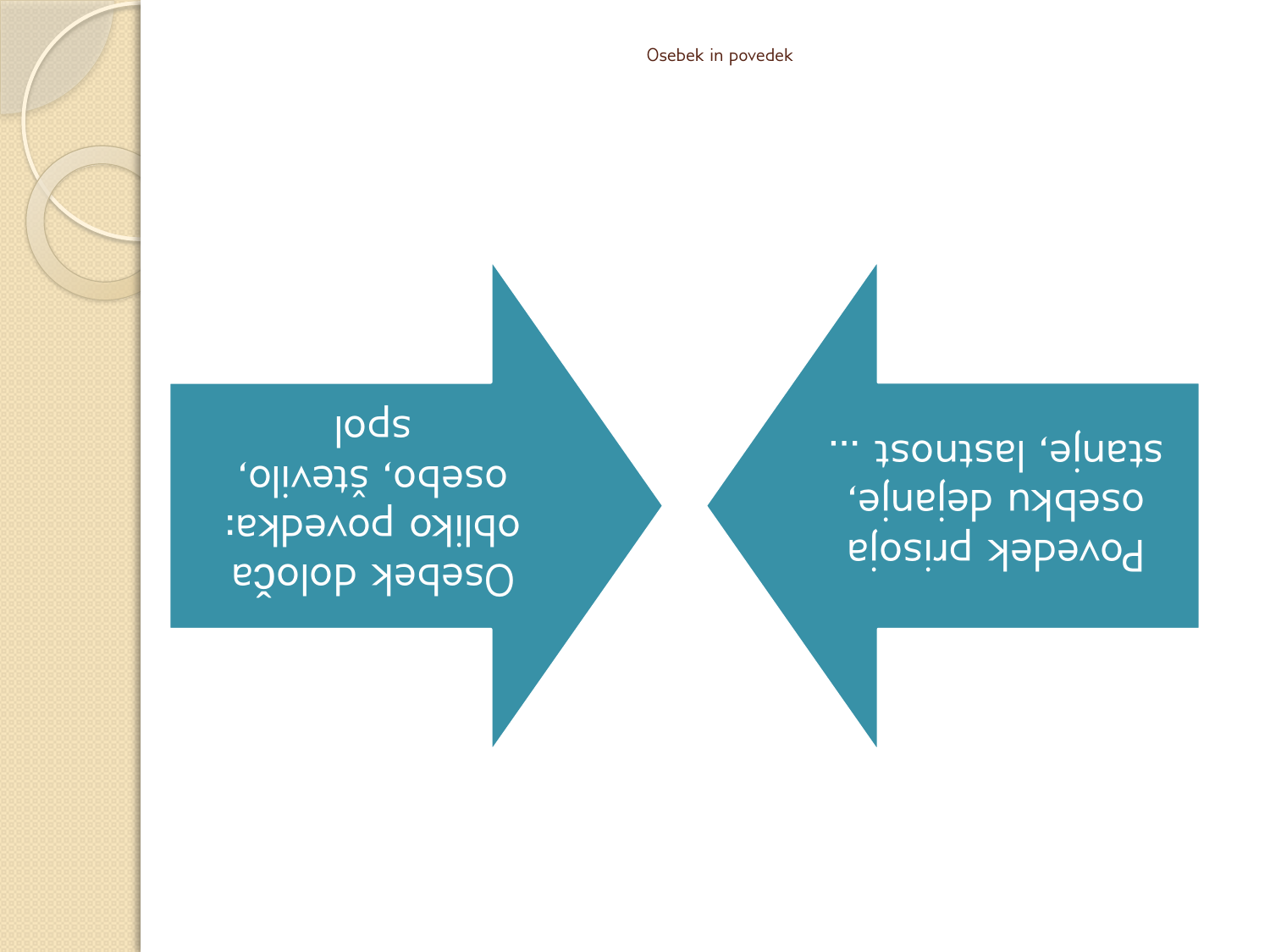

# Osebek in povedek
Osebek določa obliko povedka: osebo, število, spol
Povedek prisoja osebku dejanje, stanje, lastnost …